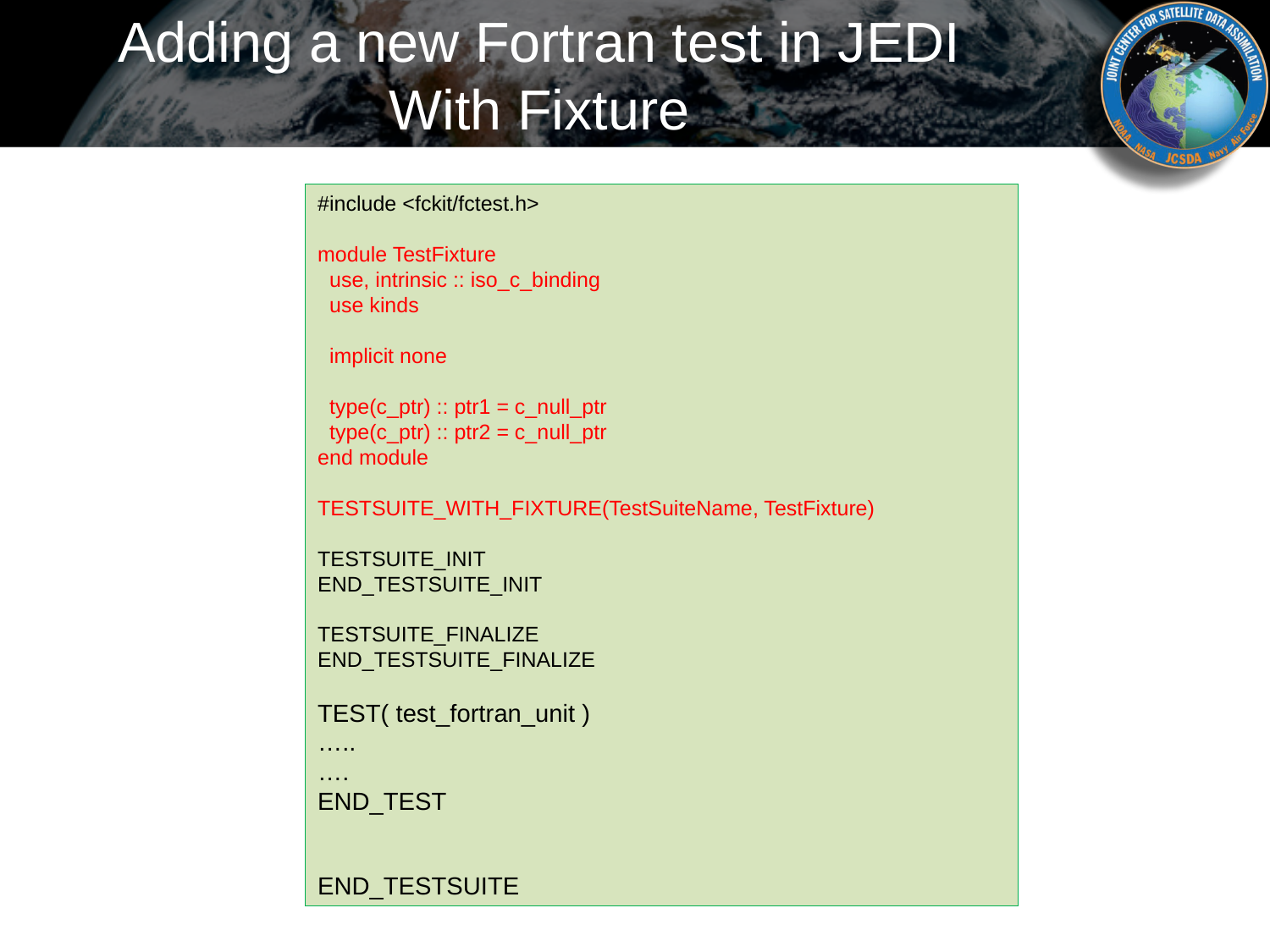

Adding a new Fortran test in JEDI
With Fixture
#include <fckit/fctest.h>

module TestFixture
  use, intrinsic :: iso_c_binding
  use kinds

  implicit none

  type(c_ptr) :: ptr1 = c_null_ptr
  type(c_ptr) :: ptr2 = c_null_ptr
end module

TESTSUITE_WITH_FIXTURE(TestSuiteName, TestFixture)

TESTSUITE_INIT
END_TESTSUITE_INIT

TESTSUITE_FINALIZE
END_TESTSUITE_FINALIZE

TEST( test_fortran_unit )
…..
….
END_TEST

END_TESTSUITE